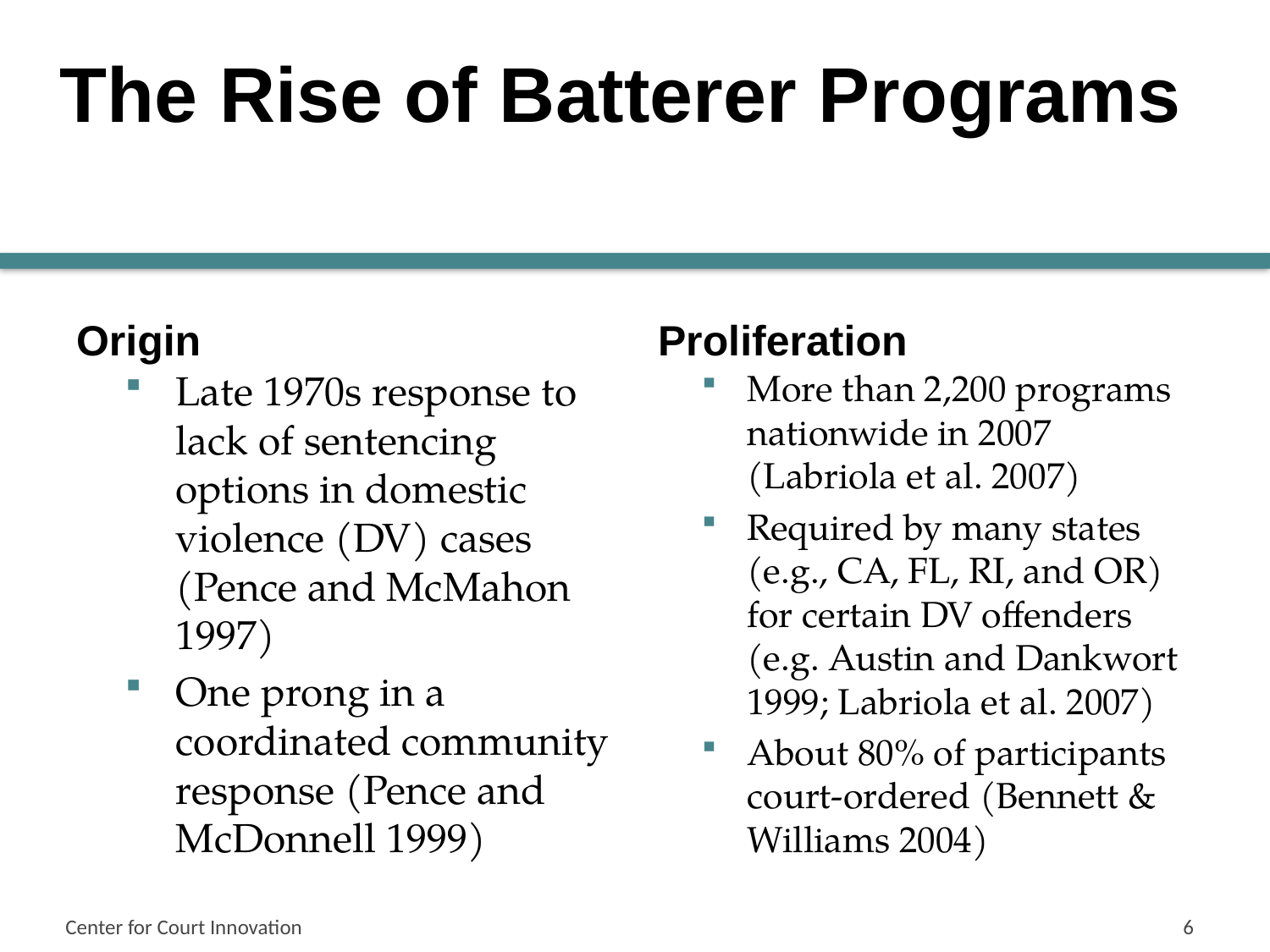

# The Rise of Batterer Programs

Origin
Proliferation
Late 1970s response to lack of sentencing options in domestic violence (DV) cases (Pence and McMahon 1997)
One prong in a coordinated community response (Pence and McDonnell 1999)

More than 2,200 programs nationwide in 2007 (Labriola et al. 2007)
Required by many states (e.g., CA, FL, RI, and OR) for certain DV offenders (e.g. Austin and Dankwort 1999; Labriola et al. 2007)
About 80% of participants court-ordered (Bennett & Williams 2004)

Center for Court Innovation
6